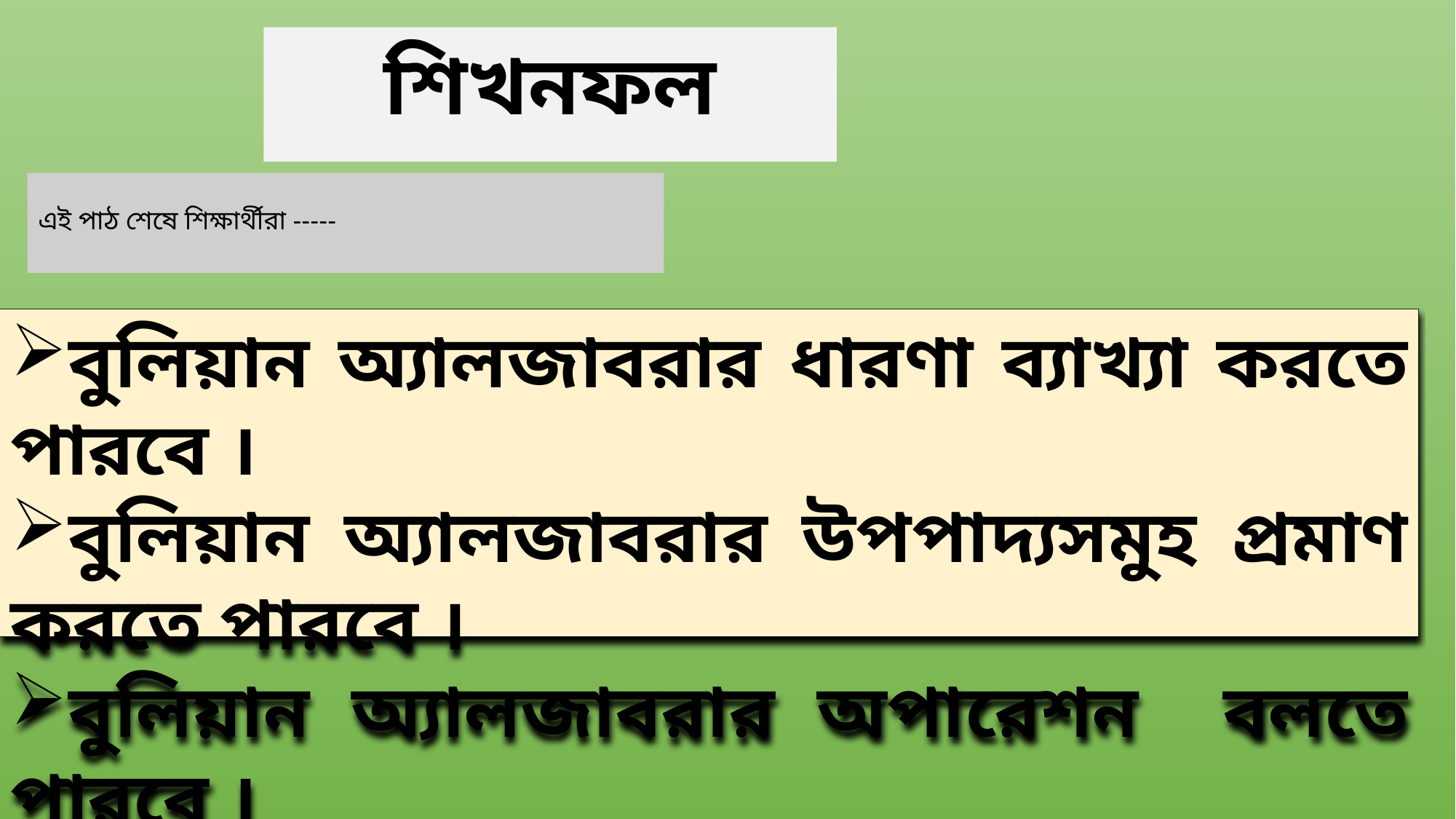

শিখনফল

# এই পাঠ শেষে শিক্ষার্থীরা -----
বুলিয়ান অ্যালজাবরার ধারণা ব্যাখ্যা করতে পারবে ।
বুলিয়ান অ্যালজাবরার উপপাদ্যসমুহ প্রমাণ করতে পারবে ।
বুলিয়ান অ্যালজাবরার অপারেশন  বলতে পারবে ।